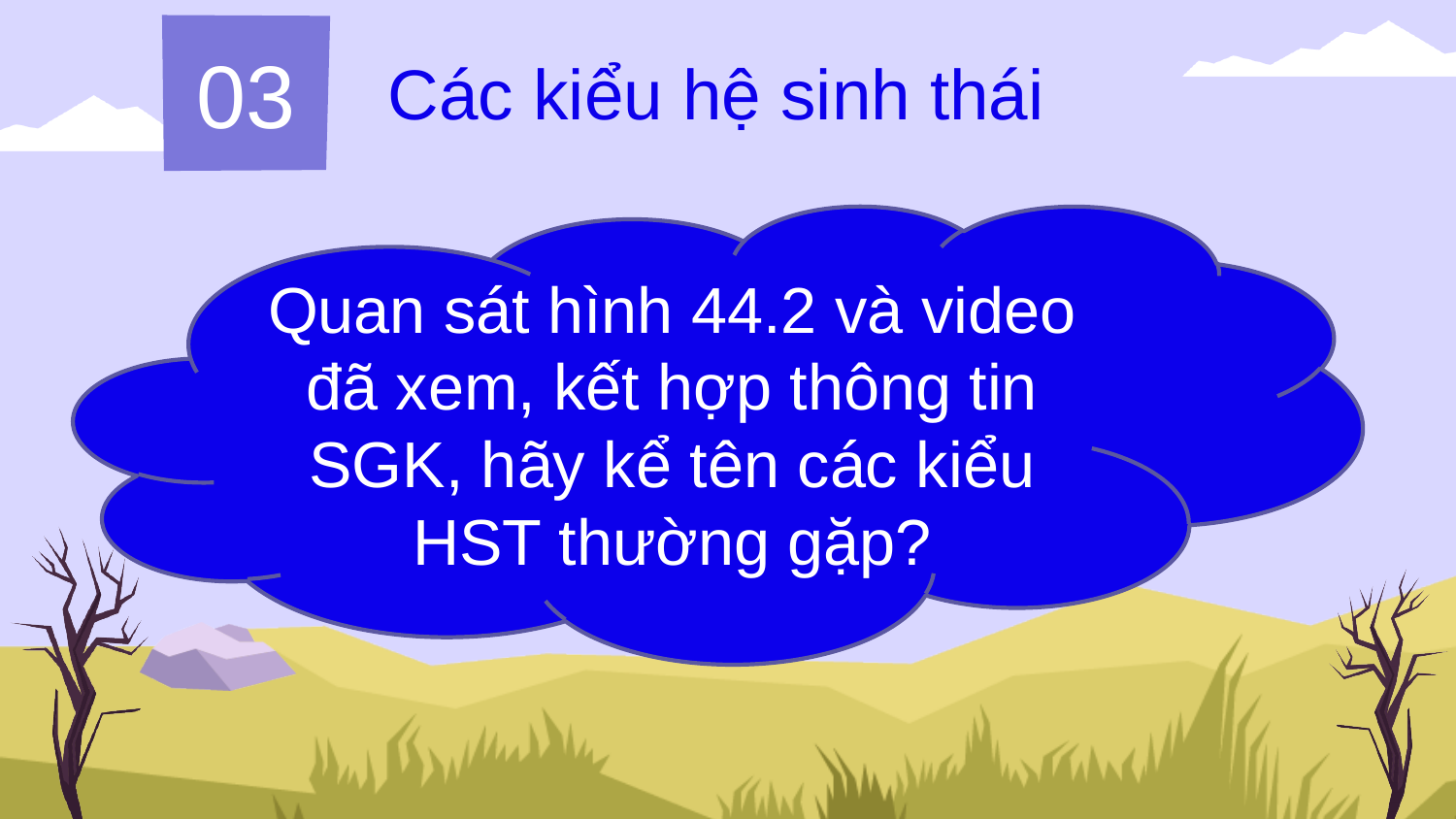

# Các kiểu hệ sinh thái

03
Quan sát hình 44.2 và video đã xem, kết hợp thông tin SGK, hãy kể tên các kiểu HST thường gặp?